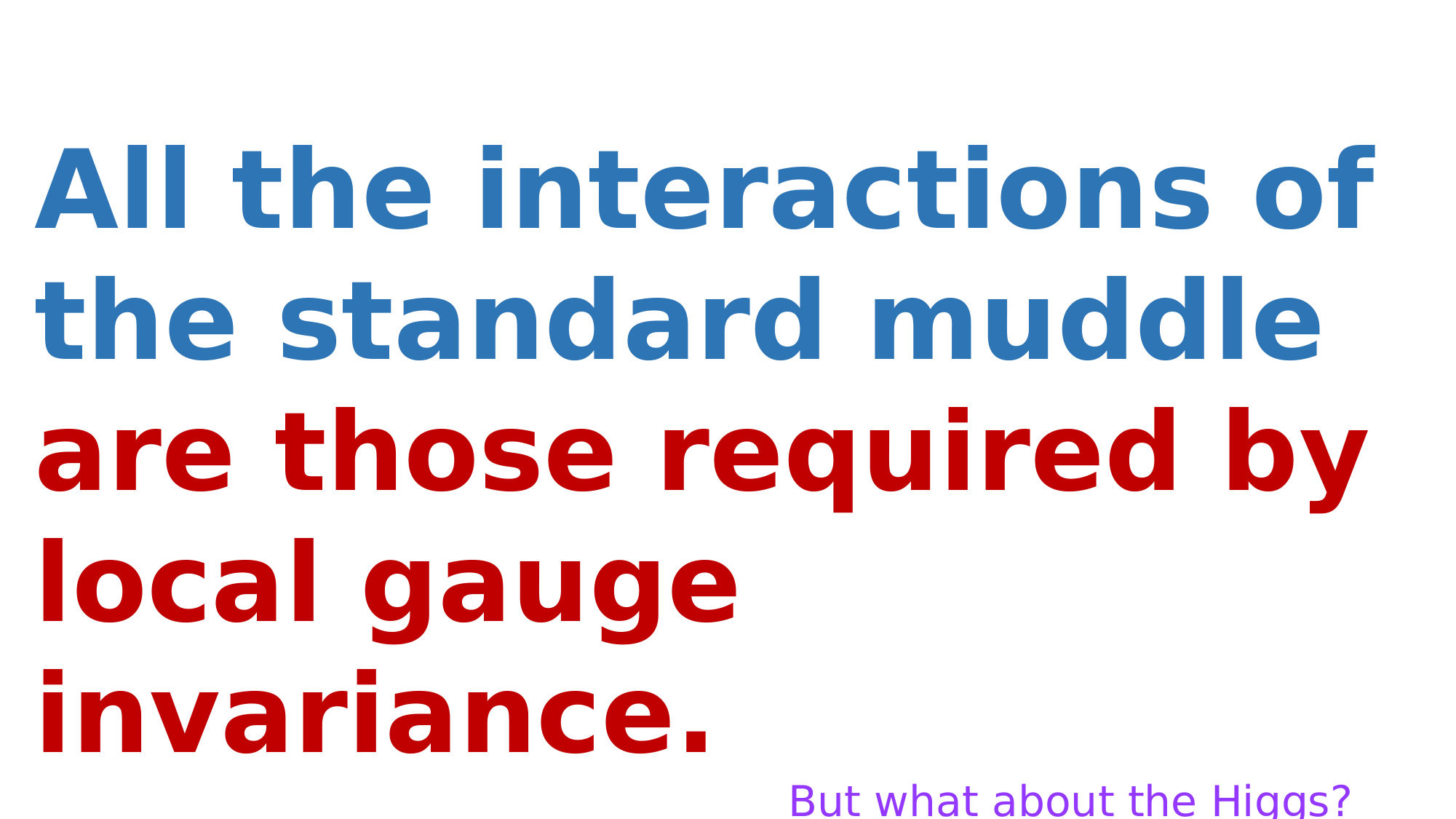

All the interactions of
the standard muddle
are those required by local gauge invariance.
                                                        But what about the Higgs?